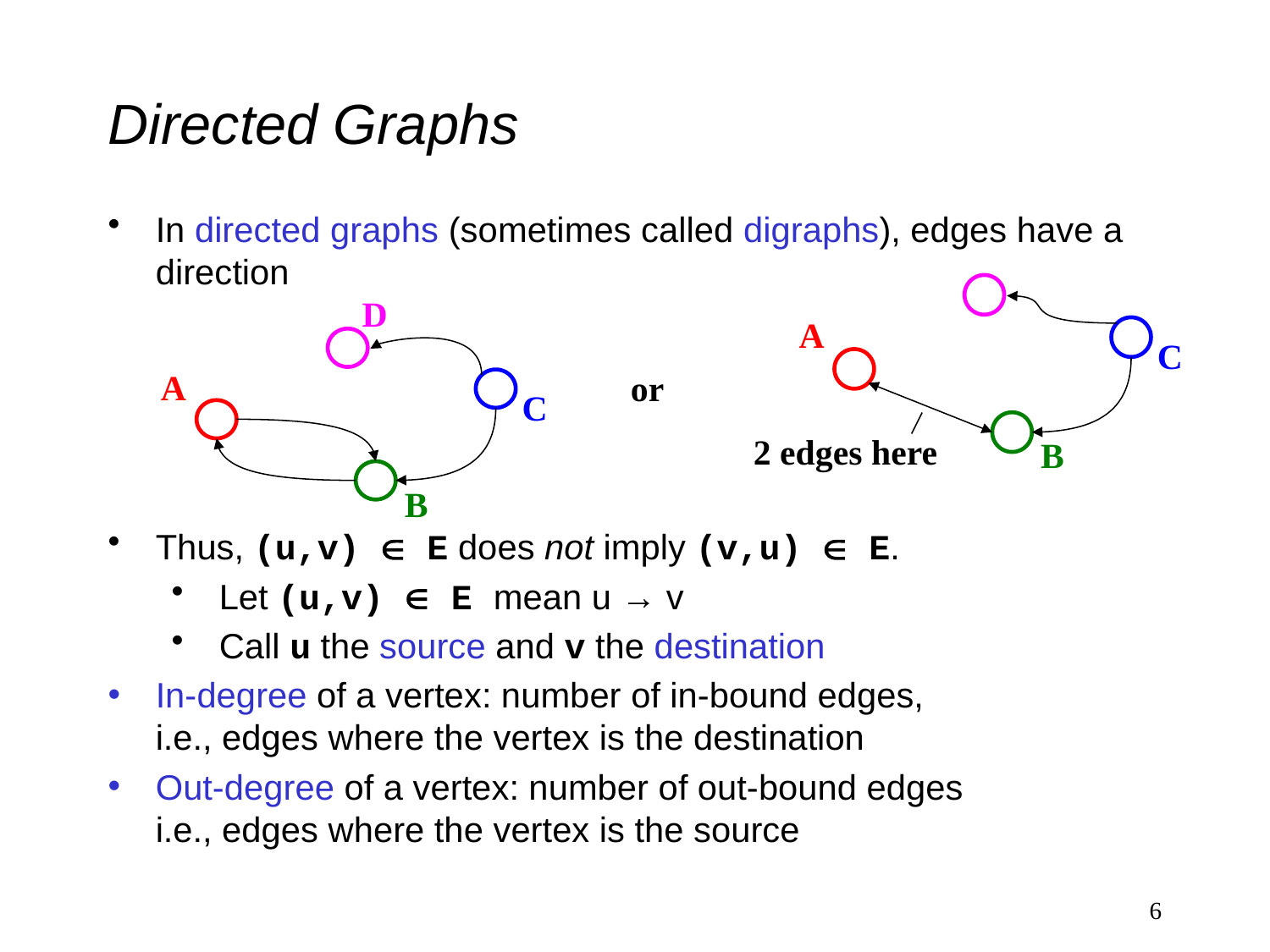

# Directed Graphs
In directed graphs (sometimes called digraphs), edges have a direction

D

A

C

B
A

C

or

2 edges here
B
Thus, (u,v) ∈ E does not imply (v,u) ∈ E.
Let (u,v) ∈ E mean u → v
Call u the source and v the destination
In-degree of a vertex: number of in-bound edges,
i.e., edges where the vertex is the destination
Out-degree of a vertex: number of out-bound edges
i.e., edges where the vertex is the source

6